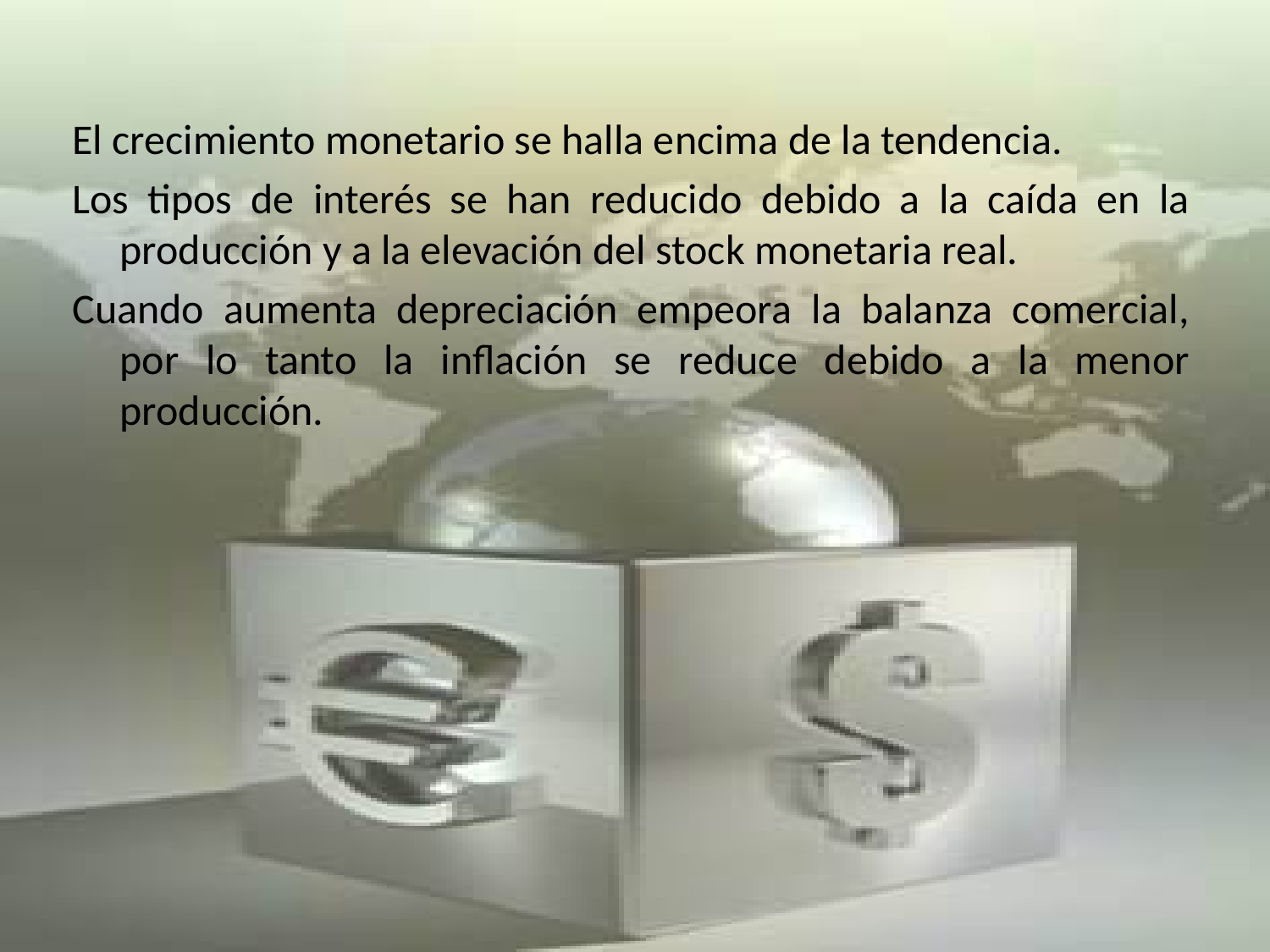

El crecimiento monetario se halla encima de la tendencia.
Los tipos de interés se han reducido debido a la caída en la producción y a la elevación del stock monetaria real.
Cuando aumenta depreciación empeora la balanza comercial, por lo tanto la inflación se reduce debido a la menor producción.